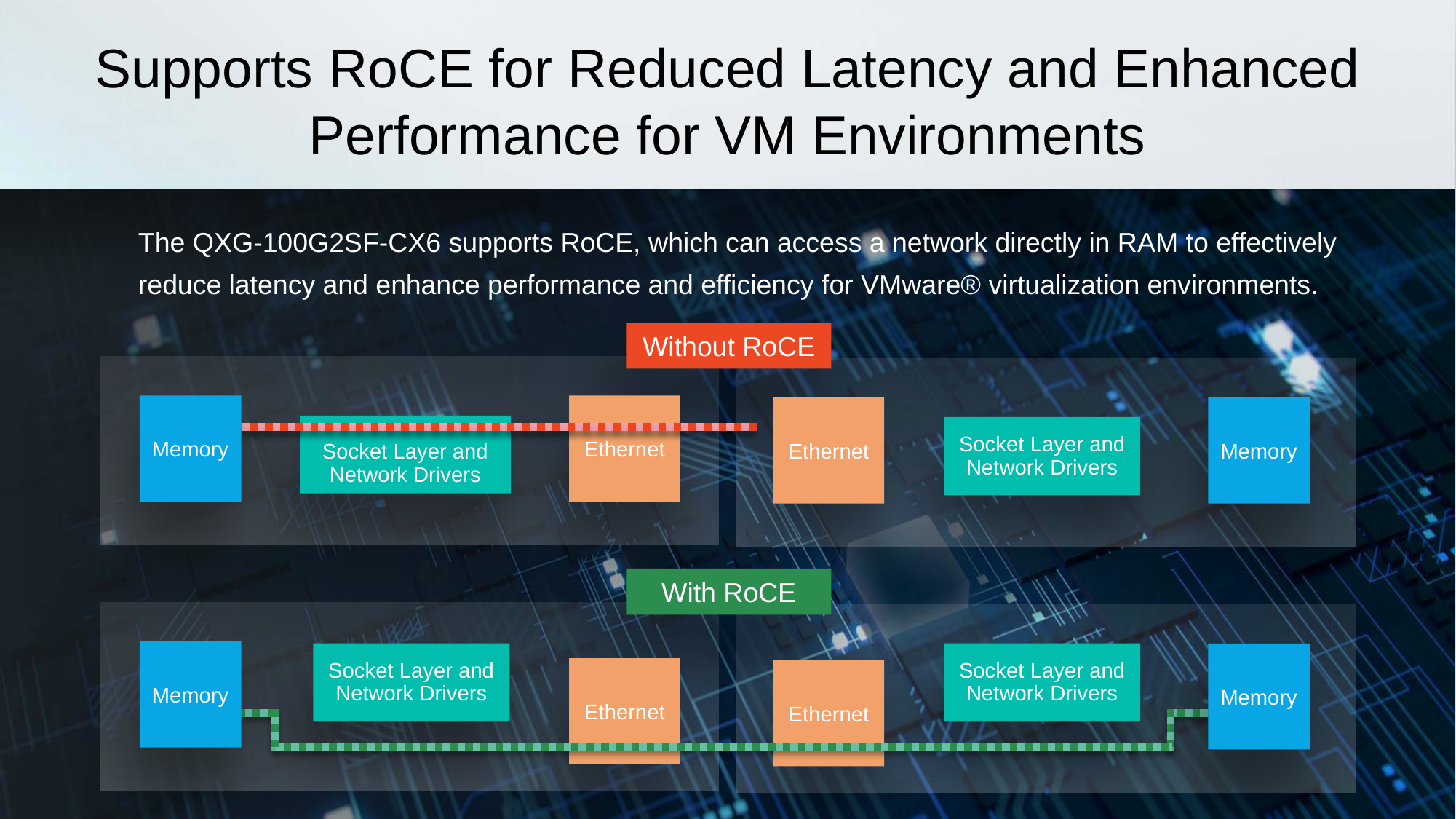

# Supports RoCE for Reduced Latency and Enhanced Performance for VM Environments
The QXG-100G2SF-CX6 supports RoCE, which can access a network directly in RAM to effectively reduce latency and enhance performance and efficiency for VMware® virtualization environments.
Without RoCE

Memory
Ethernet
Ethernet
Memory

Socket Layer and Network Drivers
Socket Layer and Network Drivers
With RoCE

Memory
Socket Layer and Network Drivers
Socket Layer and Network Drivers
Memory
Ethernet
Ethernet